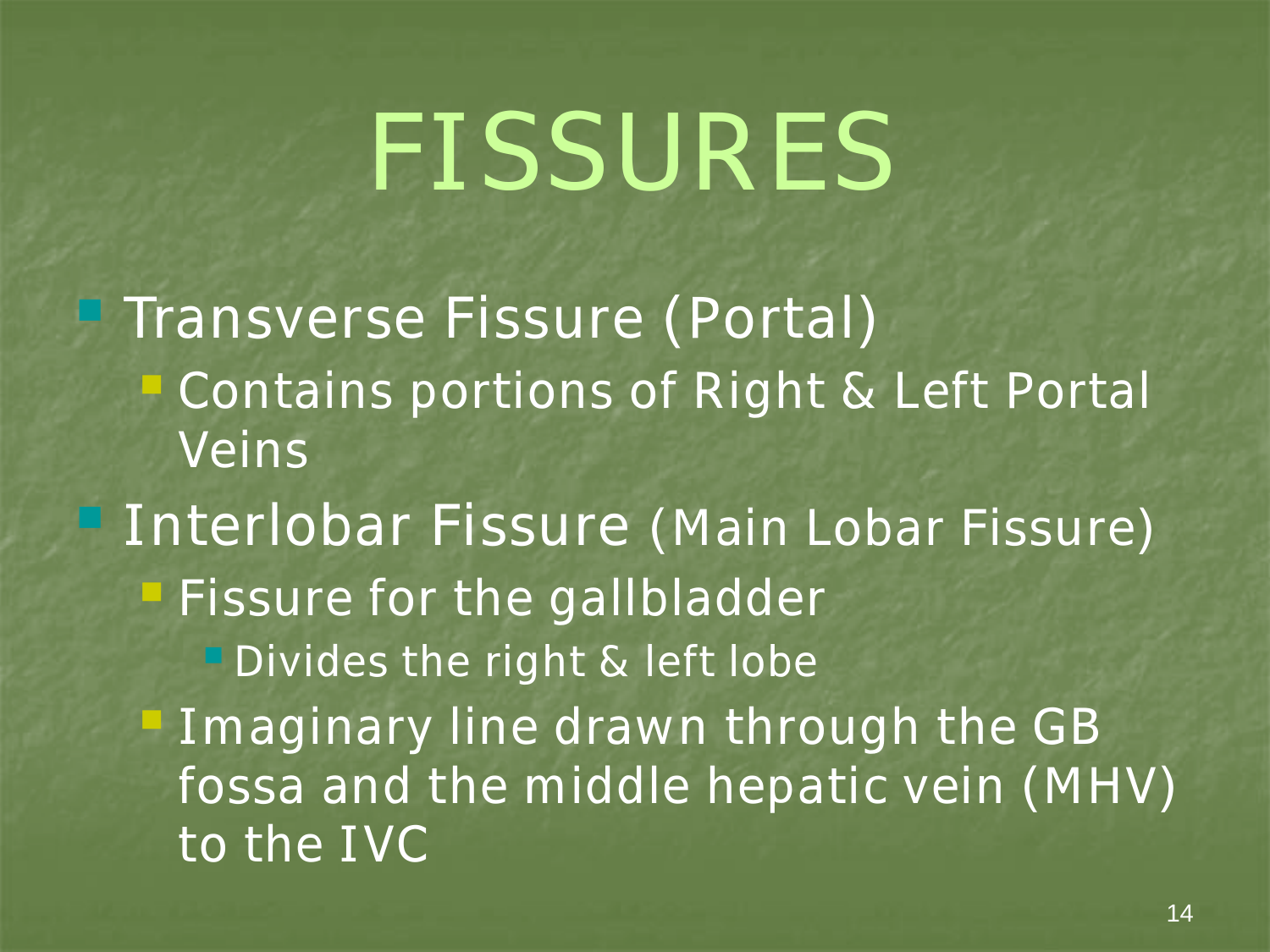

# FISSURES
Transverse Fissure (Portal)
Contains portions of Right & Left Portal Veins
Interlobar Fissure (Main Lobar Fissure)
Fissure for the gallbladder
Divides the right & left lobe
Imaginary line drawn through the GB fossa and the middle hepatic vein (MHV) to the IVC

14